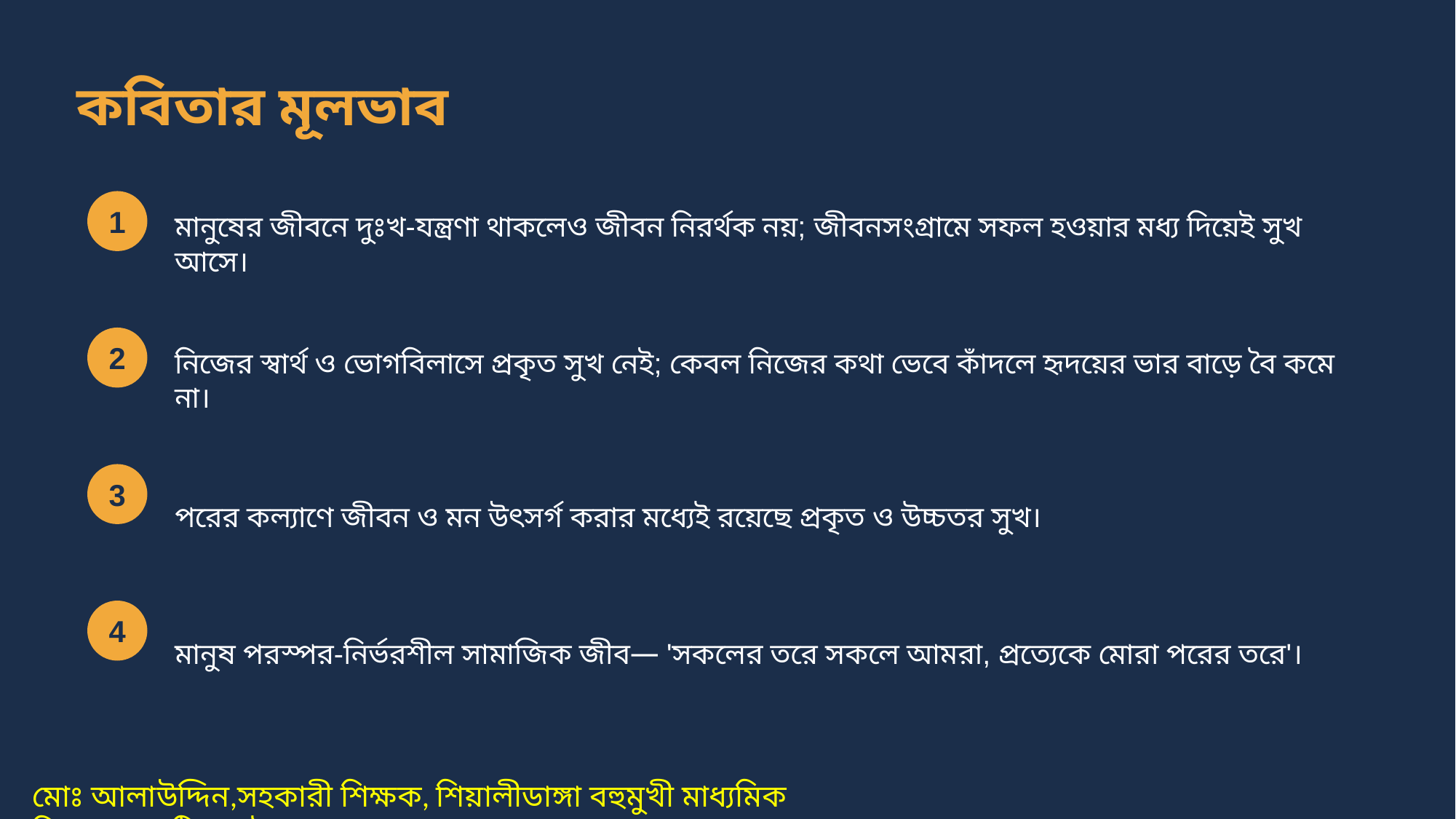

কবিতার মূলভাব
মানুষের জীবনে দুঃখ-যন্ত্রণা থাকলেও জীবন নিরর্থক নয়; জীবনসংগ্রামে সফল হওয়ার মধ্য দিয়েই সুখ আসে।

1
নিজের স্বার্থ ও ভোগবিলাসে প্রকৃত সুখ নেই; কেবল নিজের কথা ভেবে কাঁদলে হৃদয়ের ভার বাড়ে বৈ কমে না।

2
পরের কল্যাণে জীবন ও মন উৎসর্গ করার মধ্যেই রয়েছে প্রকৃত ও উচ্চতর সুখ।

3
মানুষ পরস্পর-নির্ভরশীল সামাজিক জীব— 'সকলের তরে সকলে আমরা, প্রত্যেকে মোরা পরের তরে'।

4